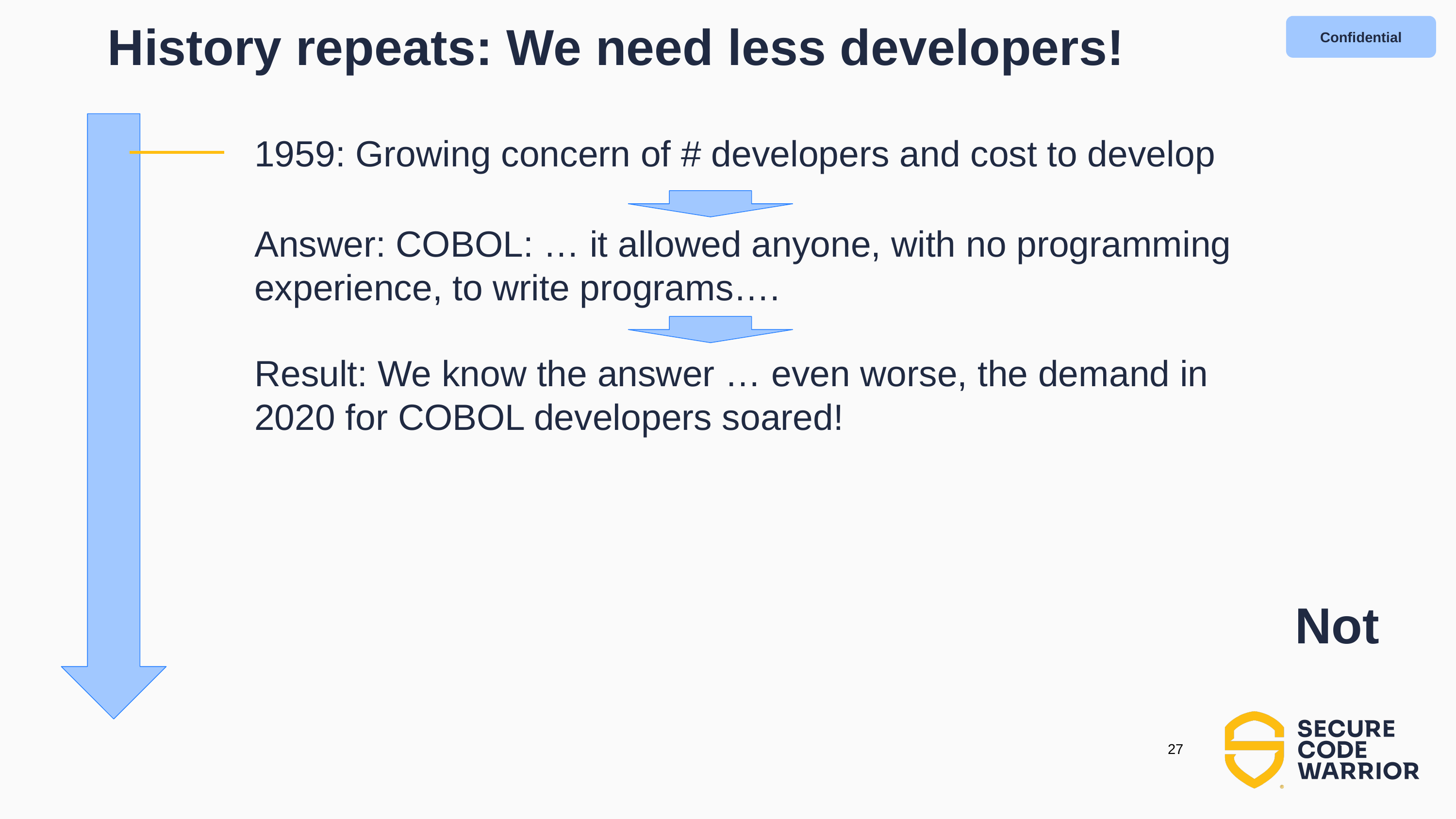

History repeats: We need less developers!

1959: Growing concern of # developers and cost to develop

Answer: COBOL: … it allowed anyone, with no programming experience, to write programs….

Result: We know the answer … even worse, the demand in 2020 for COBOL developers soared!
Not
27